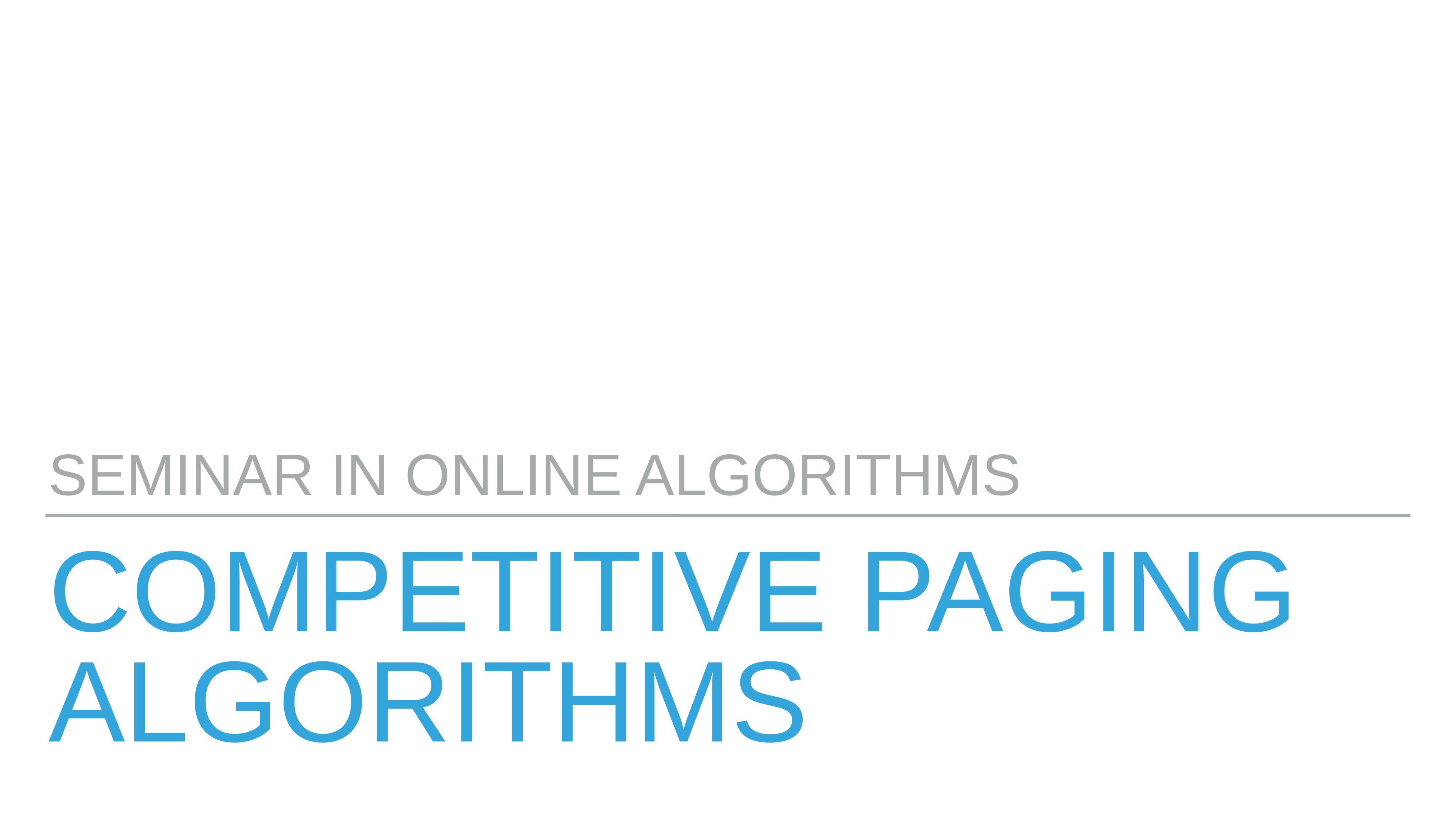

Seminar In Online Algorithms
# Competitive Paging Algorithms